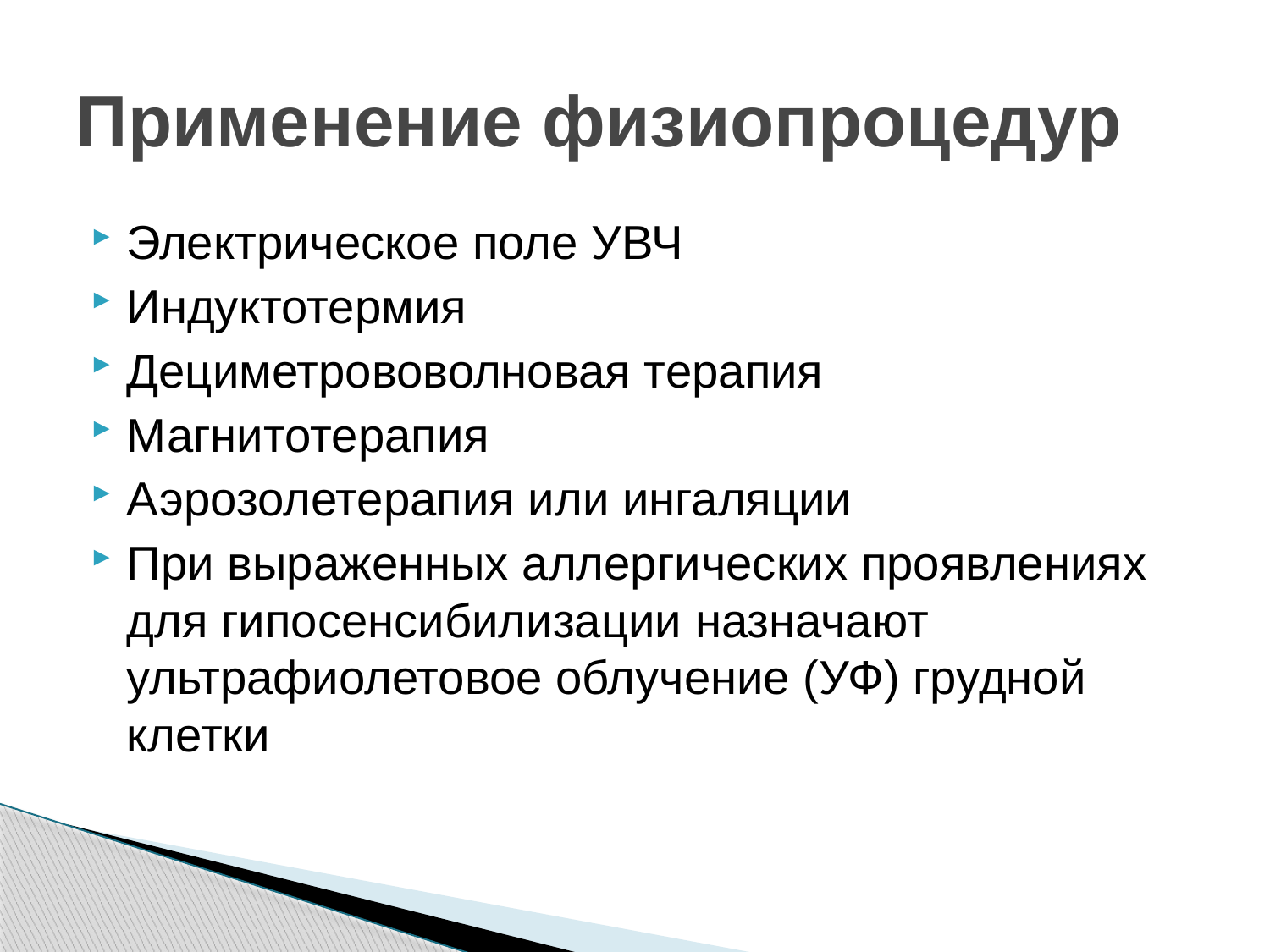

# Применение физиопроцедур
Электрическое поле УВЧ
Индуктотермия
Дециметрововолновая терапия
Магнитотерапия
Аэрозолетерапия или ингаляции
При выраженных аллергических проявлениях для гипосенсибилизации назначают ультрафиолетовое облучение (УФ) грудной клетки